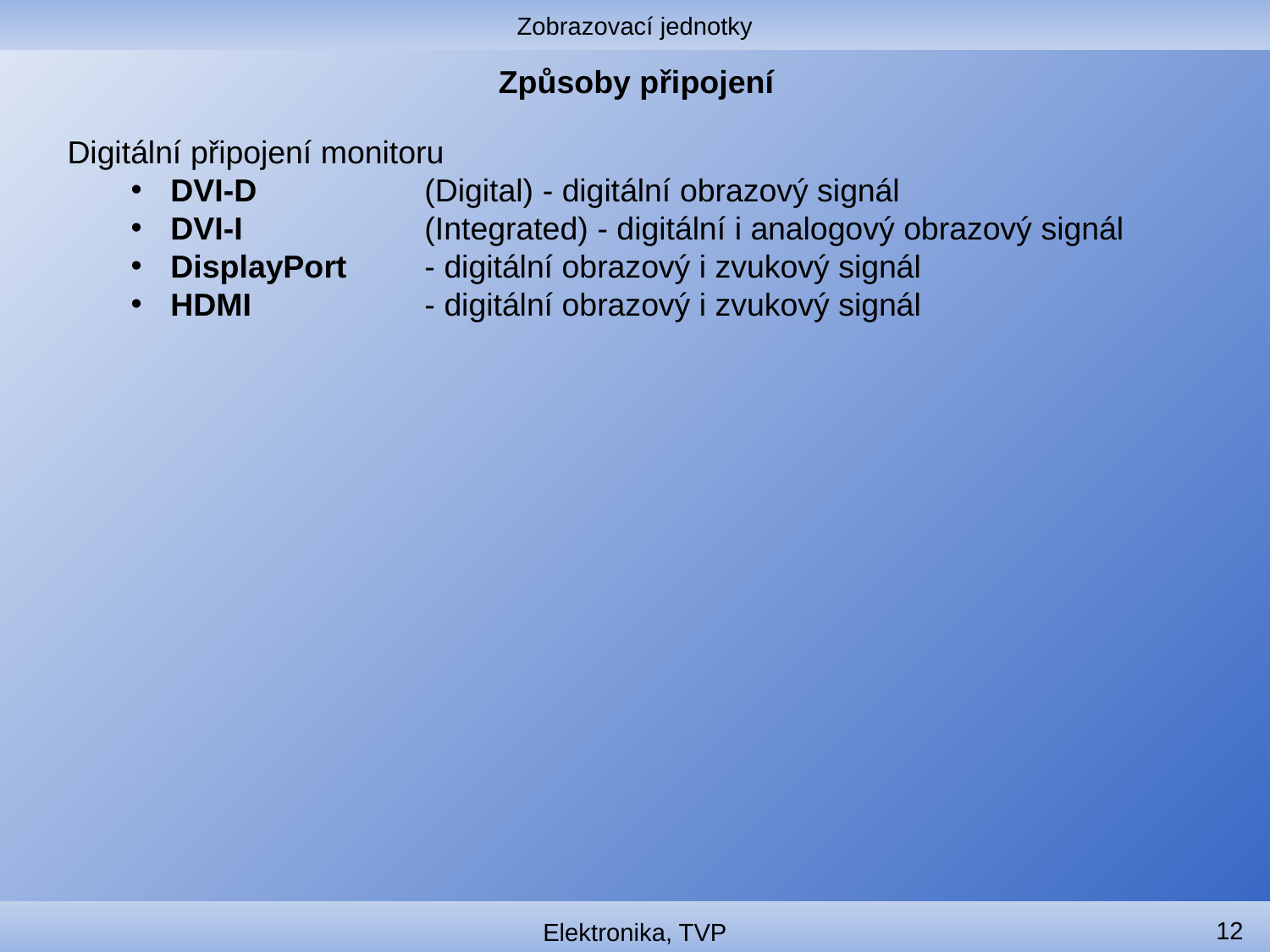

Zobrazovací jednotky
# Způsoby připojení
Digitální připojení monitoru
DVI-D 		(Digital) - digitální obrazový signál
DVI-I 		(Integrated) - digitální i analogový obrazový signál
DisplayPort 	- digitální obrazový i zvukový signál
HDMI 		- digitální obrazový i zvukový signál

12
Elektronika, TVP